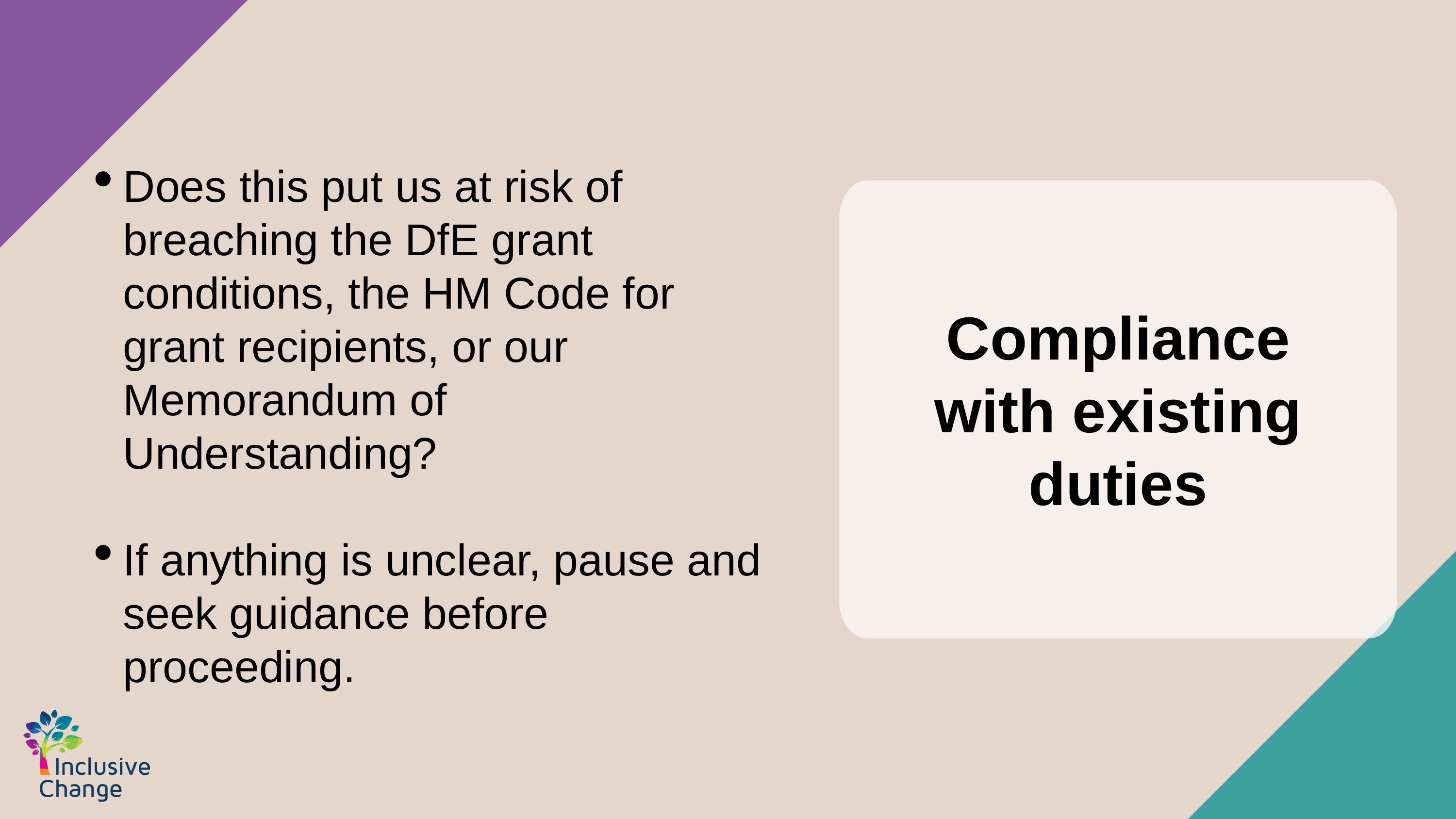

Does this put us at risk of breaching the DfE grant conditions, the HM Code for grant recipients, or our Memorandum of Understanding?

If anything is unclear, pause and seek guidance before proceeding.

Compliance with existing duties